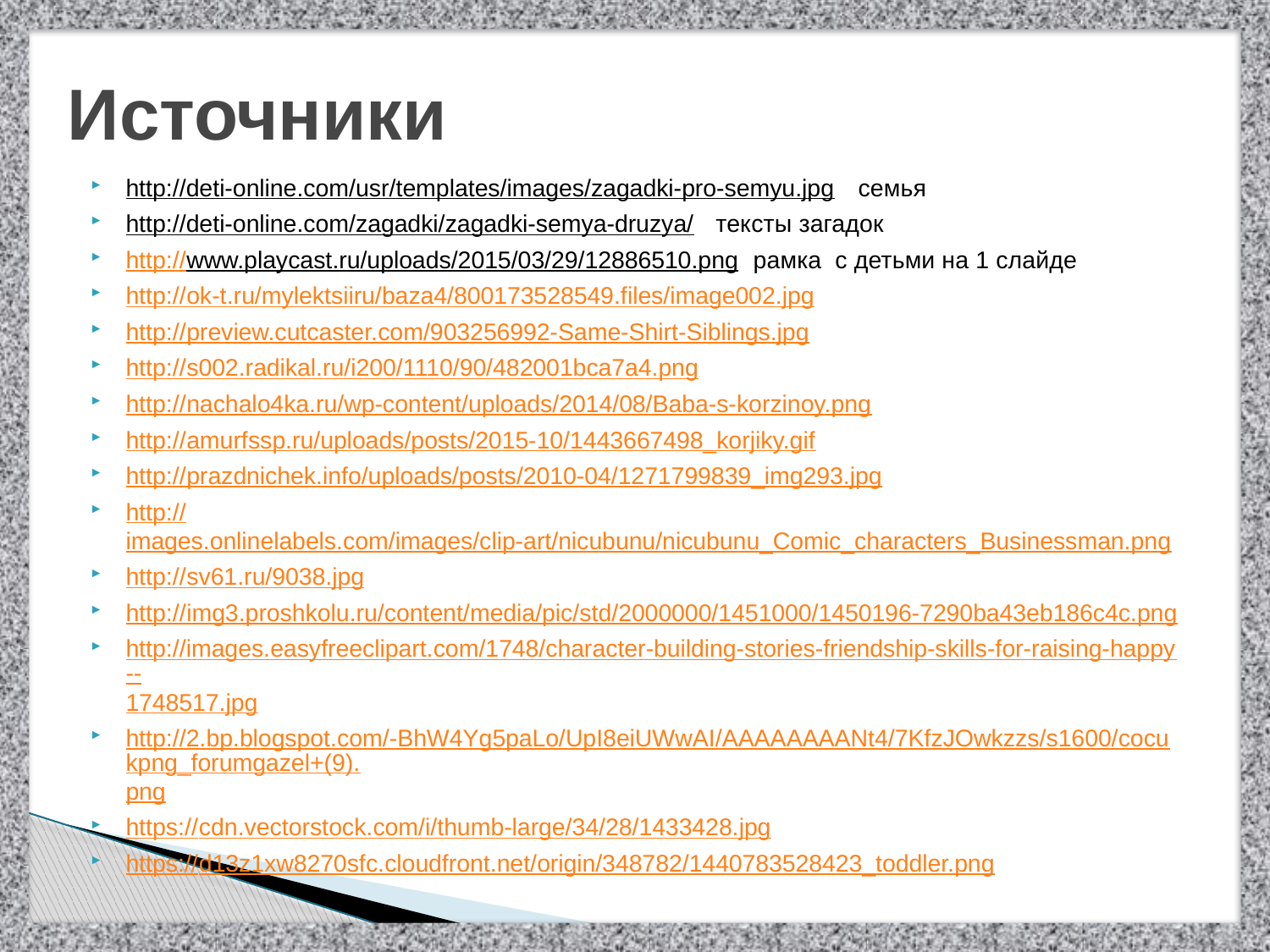

# Источники
http://deti-online.com/usr/templates/images/zagadki-pro-semyu.jpg  семья
http://deti-online.com/zagadki/zagadki-semya-druzya/  тексты загадок
http://www.playcast.ru/uploads/2015/03/29/12886510.png рамка  с детьми на 1 слайде
http://ok-t.ru/mylektsiiru/baza4/800173528549.files/image002.jpg
http://preview.cutcaster.com/903256992-Same-Shirt-Siblings.jpg
http://s002.radikal.ru/i200/1110/90/482001bca7a4.png
http://nachalo4ka.ru/wp-content/uploads/2014/08/Baba-s-korzinoy.png
http://amurfssp.ru/uploads/posts/2015-10/1443667498_korjiky.gif
http://prazdnichek.info/uploads/posts/2010-04/1271799839_img293.jpg
http://images.onlinelabels.com/images/clip-art/nicubunu/nicubunu_Comic_characters_Businessman.png
http://sv61.ru/9038.jpg
http://img3.proshkolu.ru/content/media/pic/std/2000000/1451000/1450196-7290ba43eb186c4c.png
http://images.easyfreeclipart.com/1748/character-building-stories-friendship-skills-for-raising-happy--1748517.jpg
http://2.bp.blogspot.com/-BhW4Yg5paLo/UpI8eiUWwAI/AAAAAAAANt4/7KfzJOwkzzs/s1600/cocukpng_forumgazel+(9).png
https://cdn.vectorstock.com/i/thumb-large/34/28/1433428.jpg
https://d13z1xw8270sfc.cloudfront.net/origin/348782/1440783528423_toddler.png